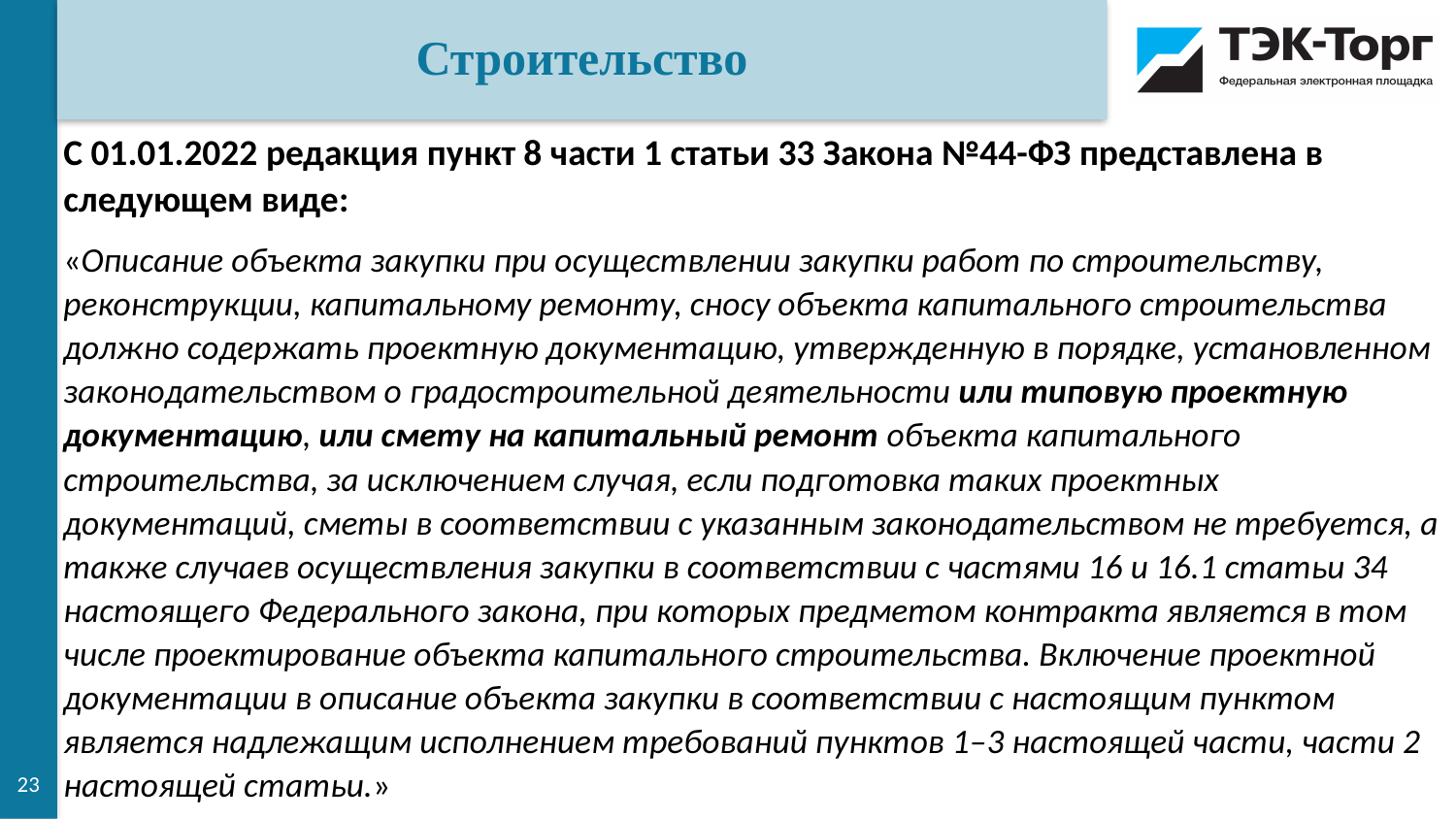

Строительство
С 01.01.2022 редакция пункт 8 части 1 статьи 33 Закона №44-ФЗ представлена в следующем виде:
«Описание объекта закупки при осуществлении закупки работ по строительству, реконструкции, капитальному ремонту, сносу объекта капитального строительства должно содержать проектную документацию, утвержденную в порядке, установленном законодательством о градостроительной деятельности или типовую проектную документацию, или смету на капитальный ремонт объекта капитального строительства, за исключением случая, если подготовка таких проектных документаций, сметы в соответствии с указанным законодательством не требуется, а также случаев осуществления закупки в соответствии с частями 16 и 16.1 статьи 34 настоящего Федерального закона, при которых предметом контракта является в том числе проектирование объекта капитального строительства. Включение проектной документации в описание объекта закупки в соответствии с настоящим пунктом является надлежащим исполнением требований пунктов 1–3 настоящей части, части 2 настоящей статьи.»
23